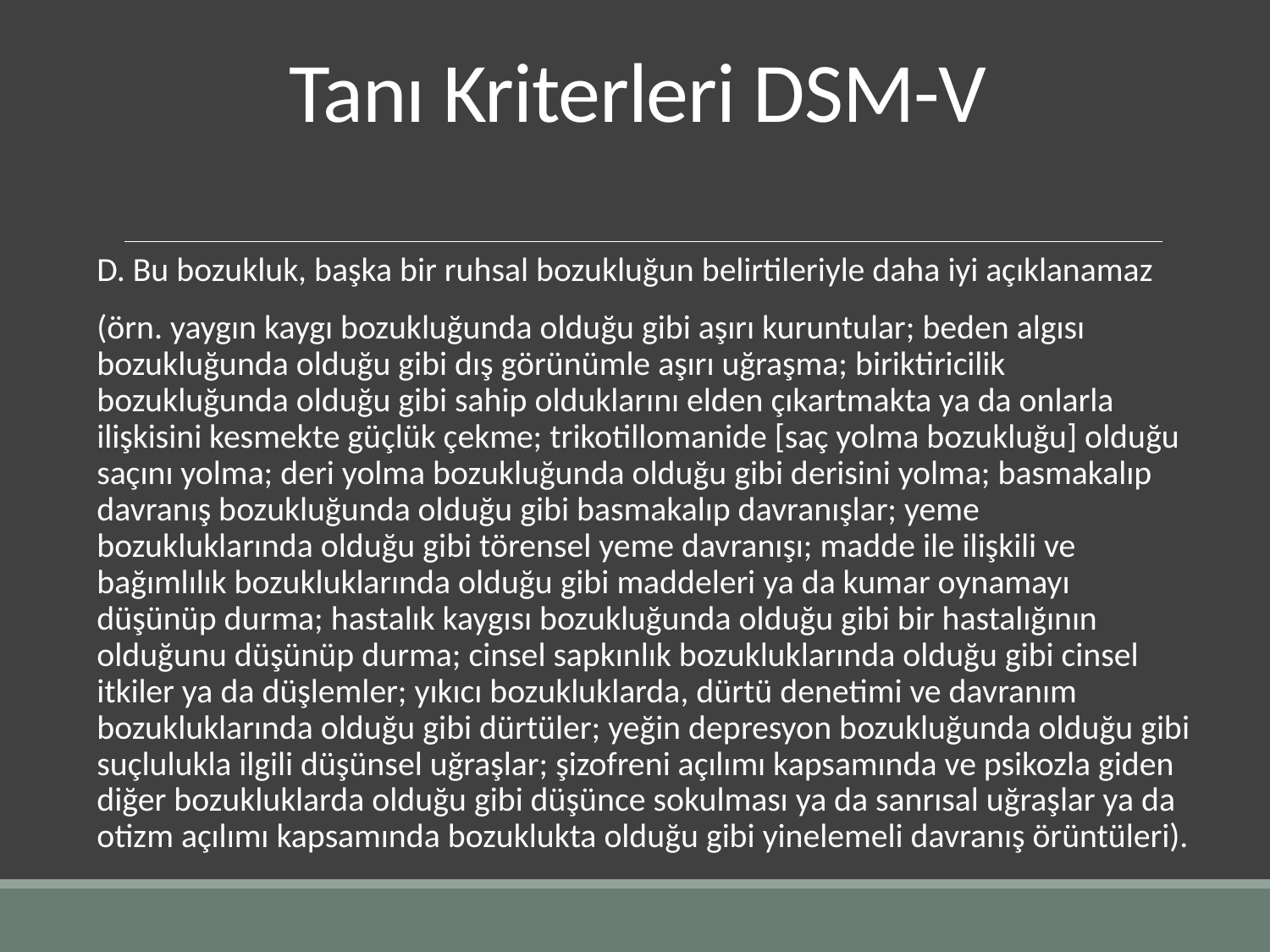

# Tanı Kriterleri DSM-V
D. Bu bozukluk, başka bir ruhsal bozukluğun belirtileriyle daha iyi açıklanamaz
(örn. yaygın kaygı bozukluğunda olduğu gibi aşırı kuruntular; beden algısı bozukluğunda olduğu gibi dış görünümle aşırı uğraşma; biriktiricilik bozukluğunda olduğu gibi sahip olduklarını elden çıkartmakta ya da onlarla ilişkisini kesmekte güçlük çekme; trikotillomanide [saç yolma bozukluğu] olduğu saçını yolma; deri yolma bozukluğunda olduğu gibi derisini yolma; basmakalıp davranış bozukluğunda olduğu gibi basmakalıp davranışlar; yeme bozukluklarında olduğu gibi törensel yeme davranışı; madde ile ilişkili ve bağımlılık bozukluklarında olduğu gibi maddeleri ya da kumar oynamayı düşünüp durma; hastalık kaygısı bozukluğunda olduğu gibi bir hastalığının olduğunu düşünüp durma; cinsel sapkınlık bozukluklarında olduğu gibi cinsel itkiler ya da düşlemler; yıkıcı bozukluklarda, dürtü denetimi ve davranım bozukluklarında olduğu gibi dürtüler; yeğin depresyon bozukluğunda olduğu gibi suçlulukla ilgili düşünsel uğraşlar; şizofreni açılımı kapsamında ve psikozla giden diğer bozukluklarda olduğu gibi düşünce sokulması ya da sanrısal uğraşlar ya da otizm açılımı kapsamında bozuklukta olduğu gibi yinelemeli davranış örüntüleri).